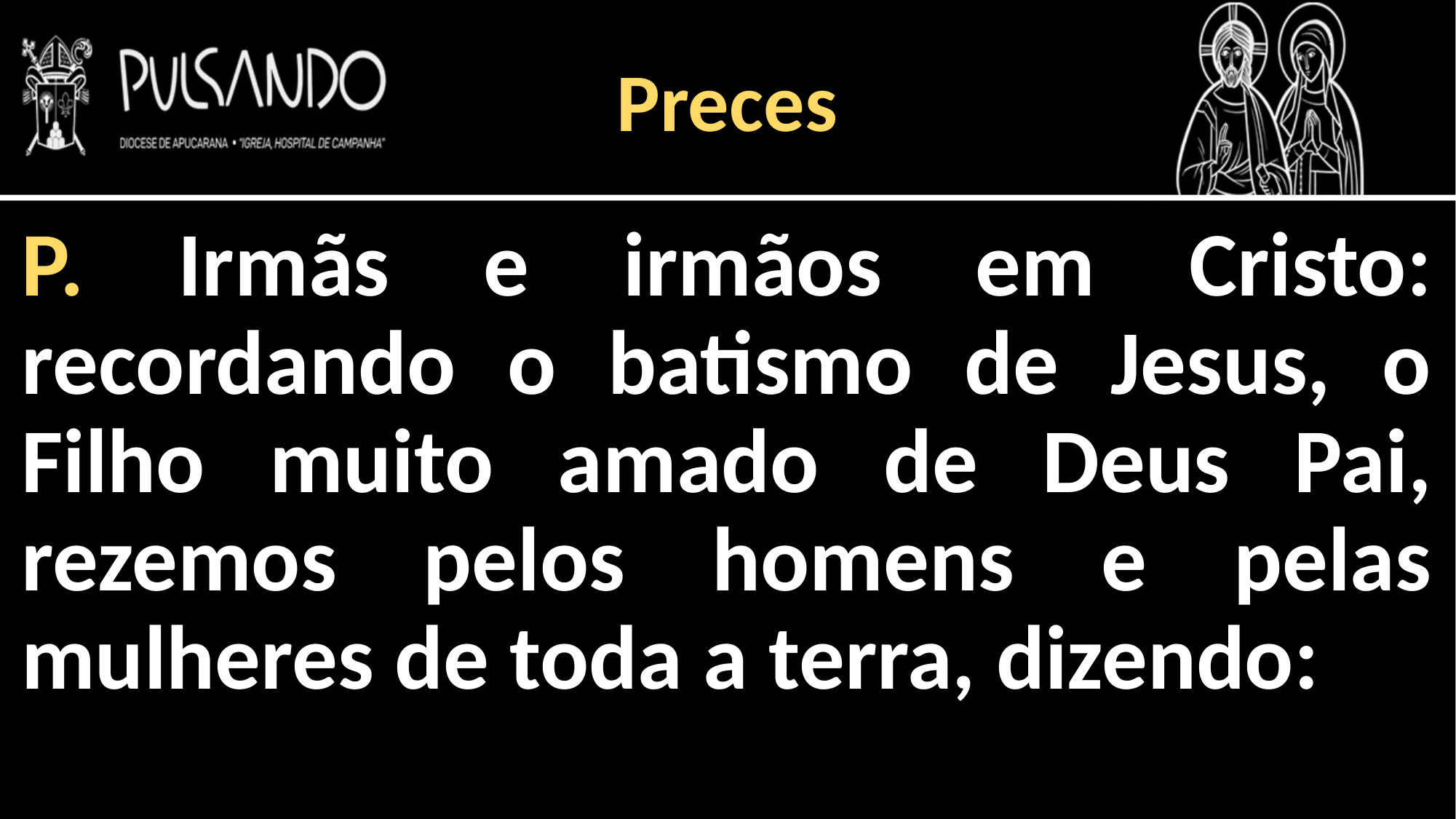

Preces
P. Irmãs e irmãos em Cristo: recordando o batismo de Jesus, o Filho muito amado de Deus Pai, rezemos pelos homens e pelas mulheres de toda a terra, dizendo: